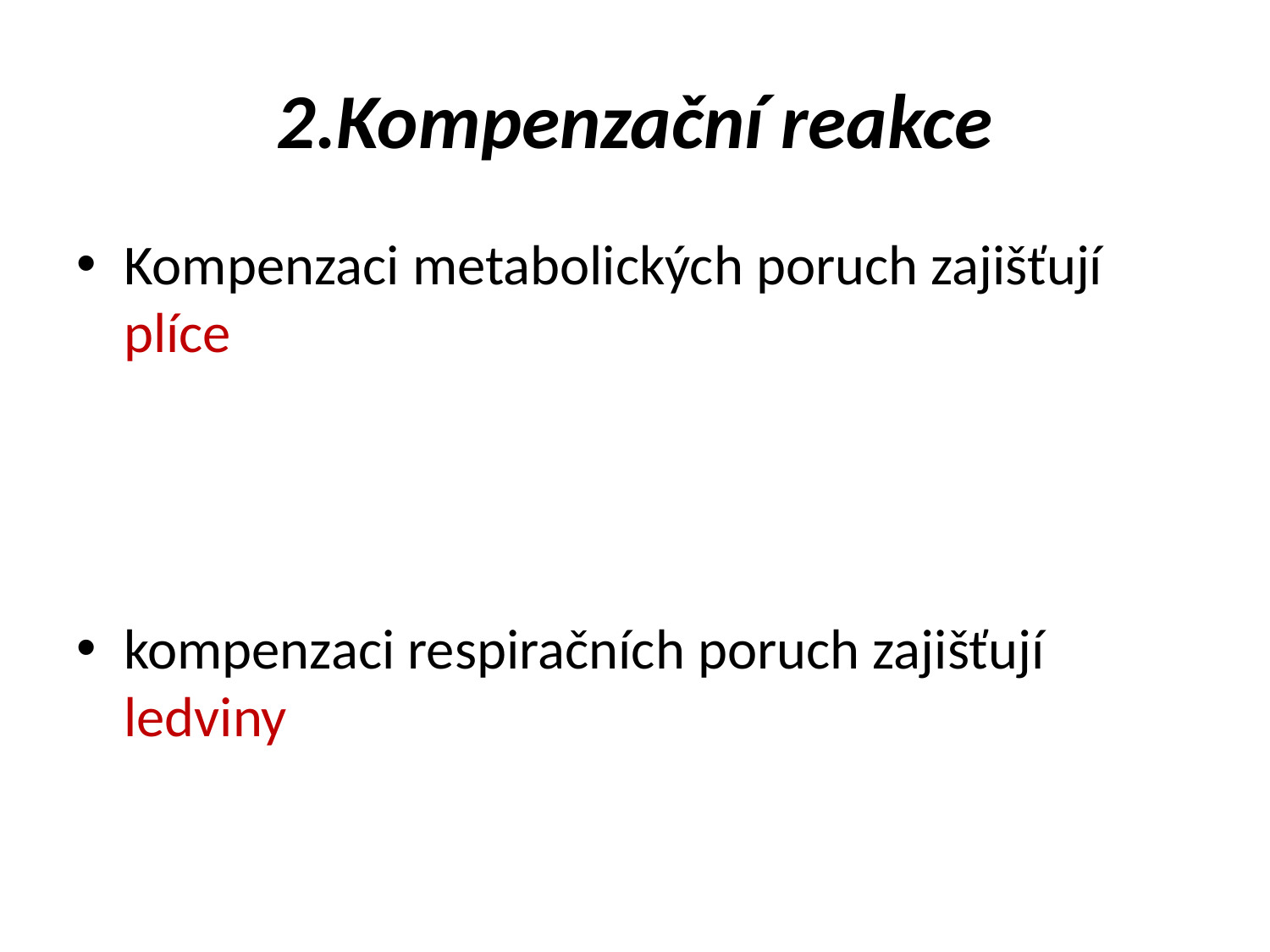

# 2.Kompenzační reakce
Kompenzaci metabolických poruch zajišťují plíce

kompenzaci respiračních poruch zajišťují ledviny